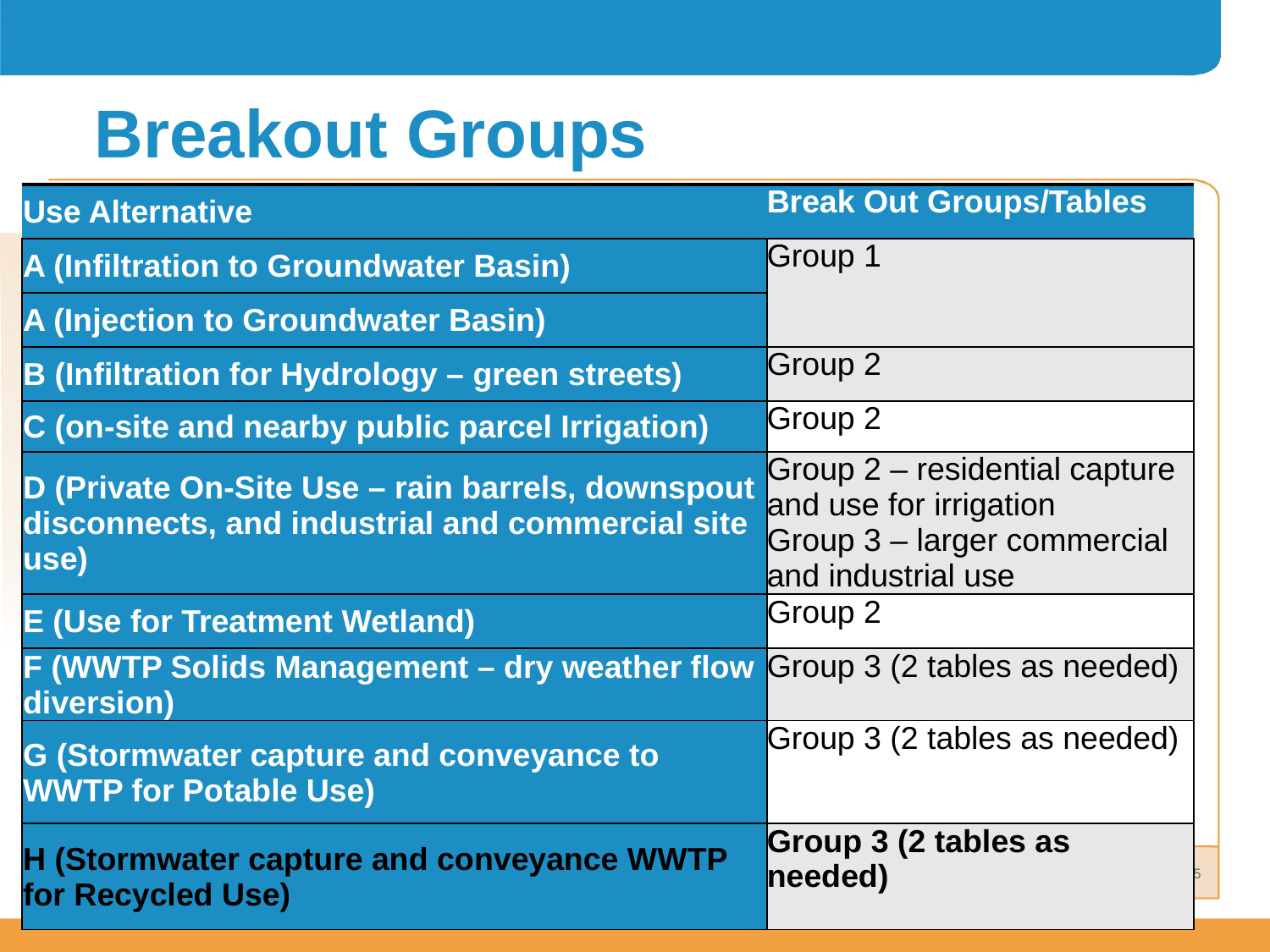

# Breakout Groups
| Use Alternative | Break Out Groups/Tables |
| --- | --- |
| A (Infiltration to Groundwater Basin) | Group 1 |
| A (Injection to Groundwater Basin) |  |
| B (Infiltration for Hydrology – green streets) | Group 2 |
| C (on-site and nearby public parcel Irrigation) | Group 2 |
| D (Private On-Site Use – rain barrels, downspout disconnects, and industrial and commercial site use) | Group 2 – residential capture and use for irrigation Group 3 – larger commercial and industrial use |
| E (Use for Treatment Wetland) | Group 2 |
| F (WWTP Solids Management – dry weather flow diversion) | Group 3 (2 tables as needed) |
| G (Stormwater capture and conveyance to WWTP for Potable Use) | Group 3 (2 tables as needed) |
| H (Stormwater capture and conveyance WWTP for Recycled Use) | Group 3 (2 tables as needed) |
25